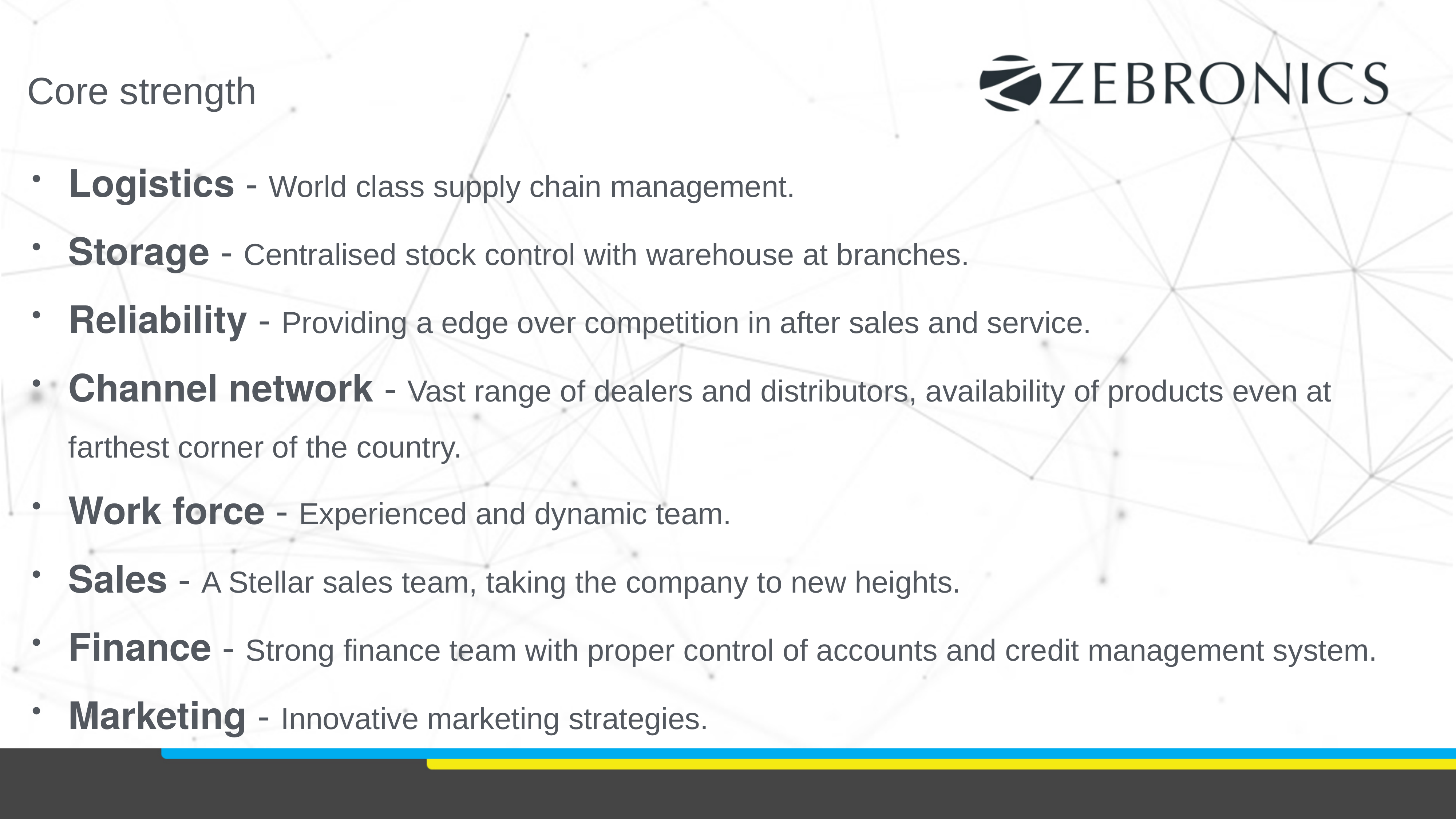

Core strength
Logistics - World class supply chain management.
Storage - Centralised stock control with warehouse at branches.
Reliability - Providing a edge over competition in after sales and service.
Channel network - Vast range of dealers and distributors, availability of products even at     farthest corner of the country.
Work force - Experienced and dynamic team.
Sales - A Stellar sales team, taking the company to new heights.
Finance - Strong finance team with proper control of accounts and credit management system.
Marketing - Innovative marketing strategies.